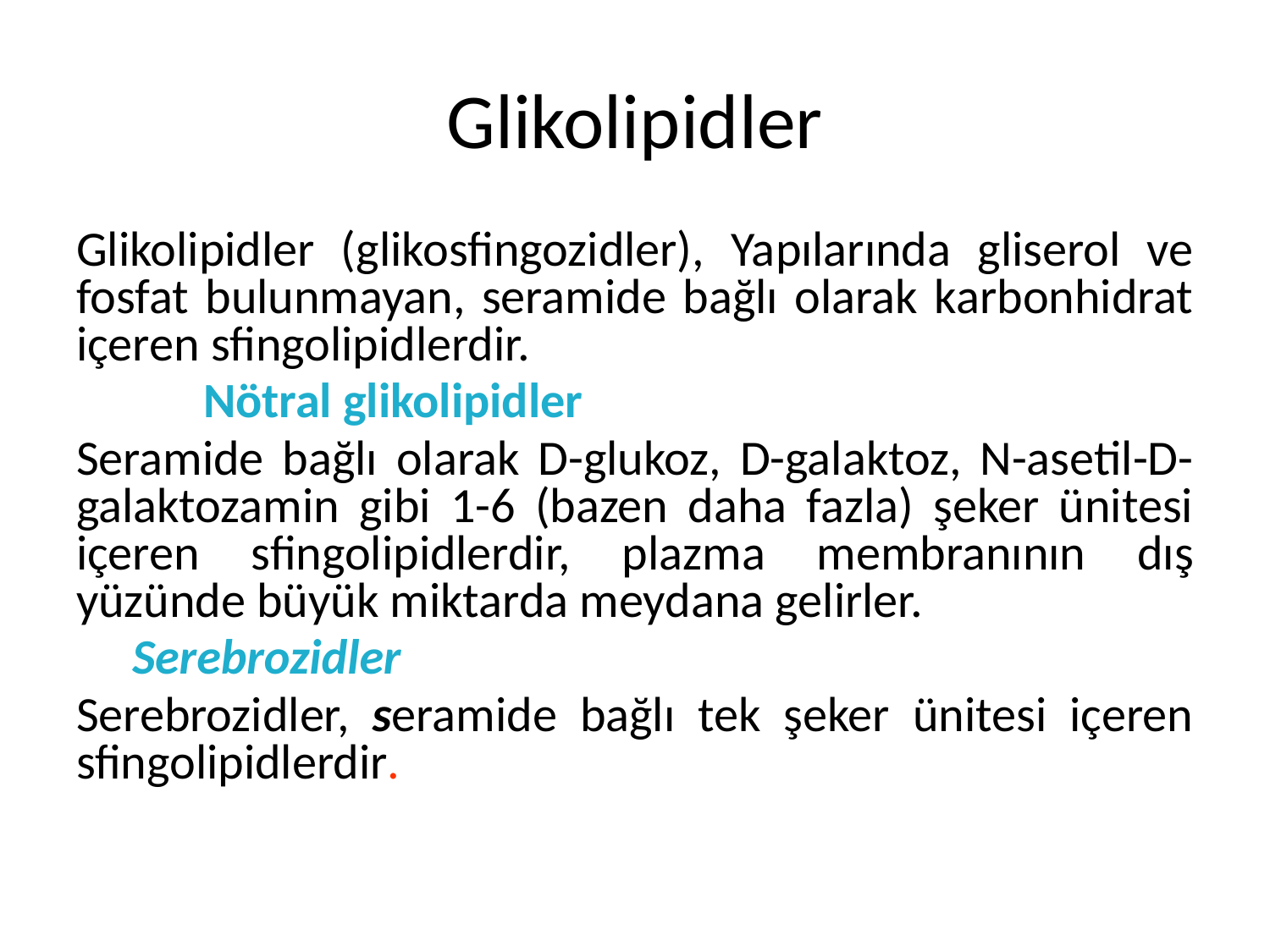

# Glikolipidler
Glikolipidler (glikosfingozidler), Yapılarında gliserol ve fosfat bulunmayan, seramide bağlı olarak karbonhidrat içeren sfingolipidlerdir.
	Nötral glikolipidler
Seramide bağlı olarak D-glukoz, D-galaktoz, N-asetil-D-galaktozamin gibi 1-6 (bazen daha fazla) şeker ünitesi içeren sfingolipidlerdir, plazma membranının dış yüzünde büyük miktarda meydana gelirler.
     Serebrozidler
Serebrozidler, seramide bağlı tek şeker ünitesi içeren sfingolipidlerdir.